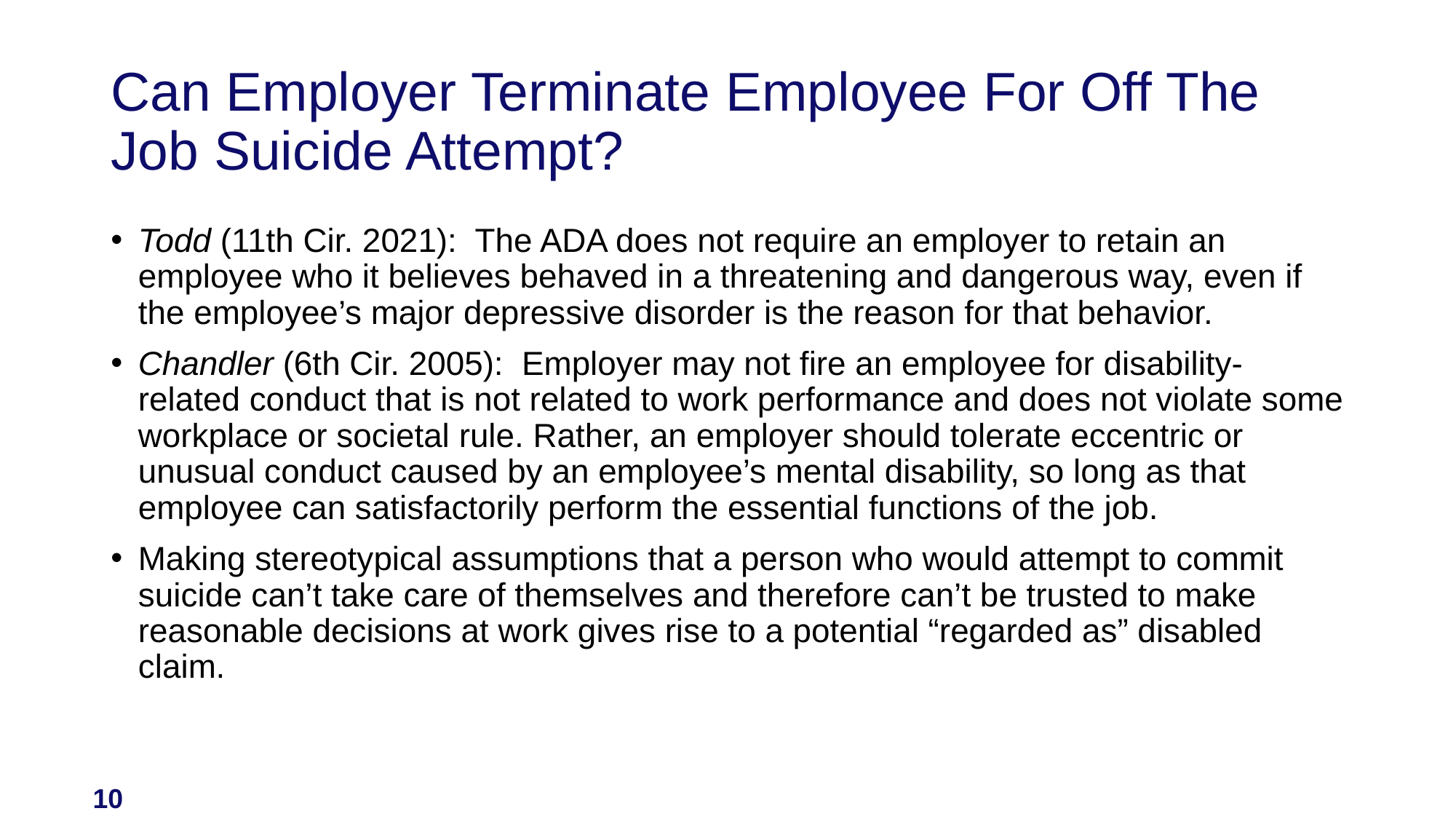

# Can Employer Terminate Employee For Off The Job Suicide Attempt?
Todd (11th Cir. 2021):  The ADA does not require an employer to retain an employee who it believes behaved in a threatening and dangerous way, even if the employee’s major depressive disorder is the reason for that behavior.
Chandler (6th Cir. 2005):  Employer may not fire an employee for disability-related conduct that is not related to work performance and does not violate some workplace or societal rule. Rather, an employer should tolerate eccentric or unusual conduct caused by an employee’s mental disability, so long as that employee can satisfactorily perform the essential functions of the job.
Making stereotypical assumptions that a person who would attempt to commit suicide can’t take care of themselves and therefore can’t be trusted to make reasonable decisions at work gives rise to a potential “regarded as” disabled claim.